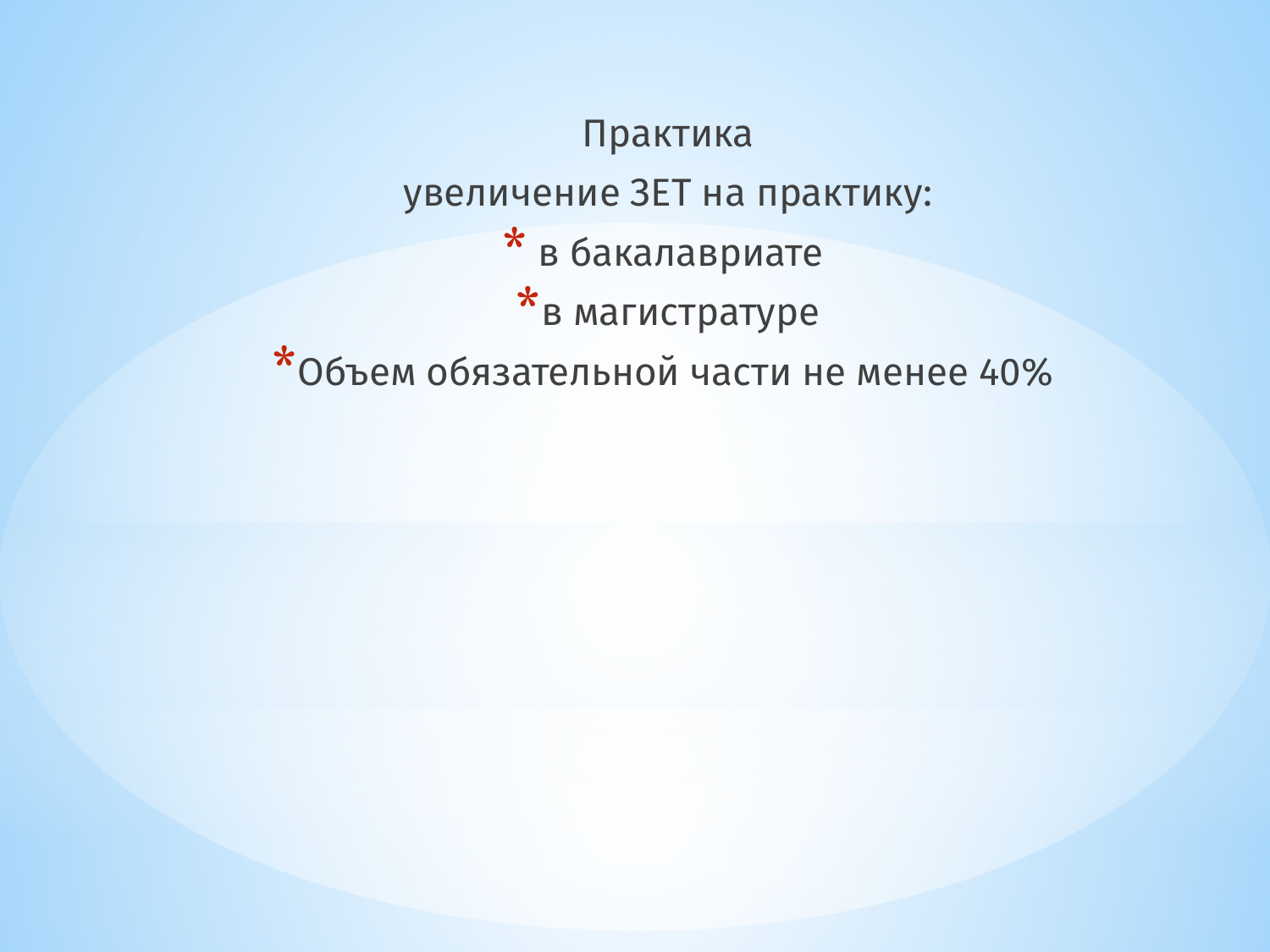

Практика
увеличение ЗЕТ на практику:
 в бакалавриате
в магистратуре
Объем обязательной части не менее 40%